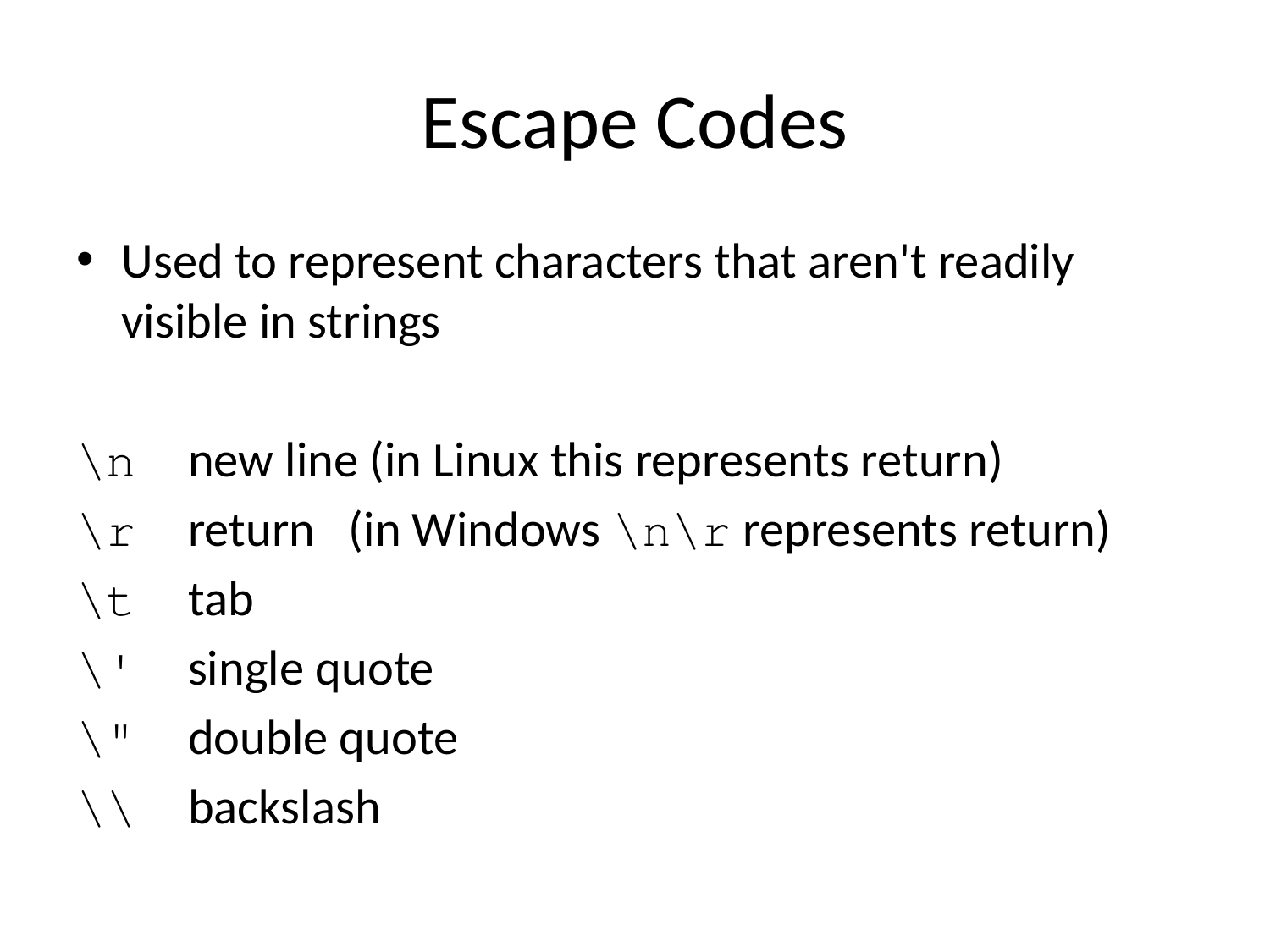

# Escape Codes
Used to represent characters that aren't readily visible in strings

\n		new line (in Linux this represents return)
\r		return   (in Windows \n\r represents return)
\t		tab
\'		single quote
\"		double quote
\\		backslash